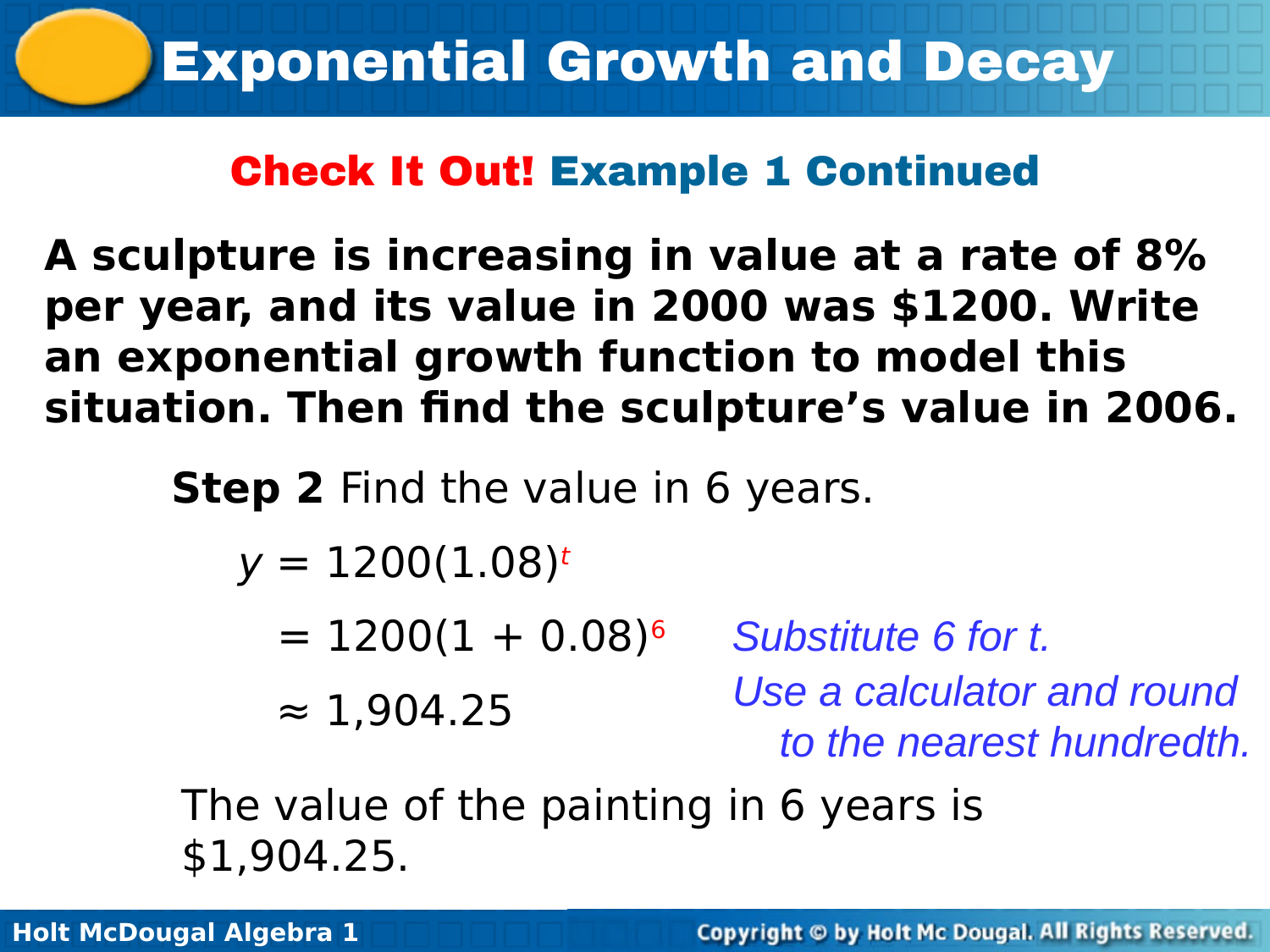

Check It Out! Example 1 Continued
A sculpture is increasing in value at a rate of 8% per year, and its value in 2000 was $1200. Write an exponential growth function to model this situation. Then find the sculpture’s value in 2006.
Step 2 Find the value in 6 years.
y = 1200(1.08)t
= 1200(1 + 0.08)6
Substitute 6 for t.
Use a calculator and round to the nearest hundredth.
≈ 1,904.25
The value of the painting in 6 years is $1,904.25.